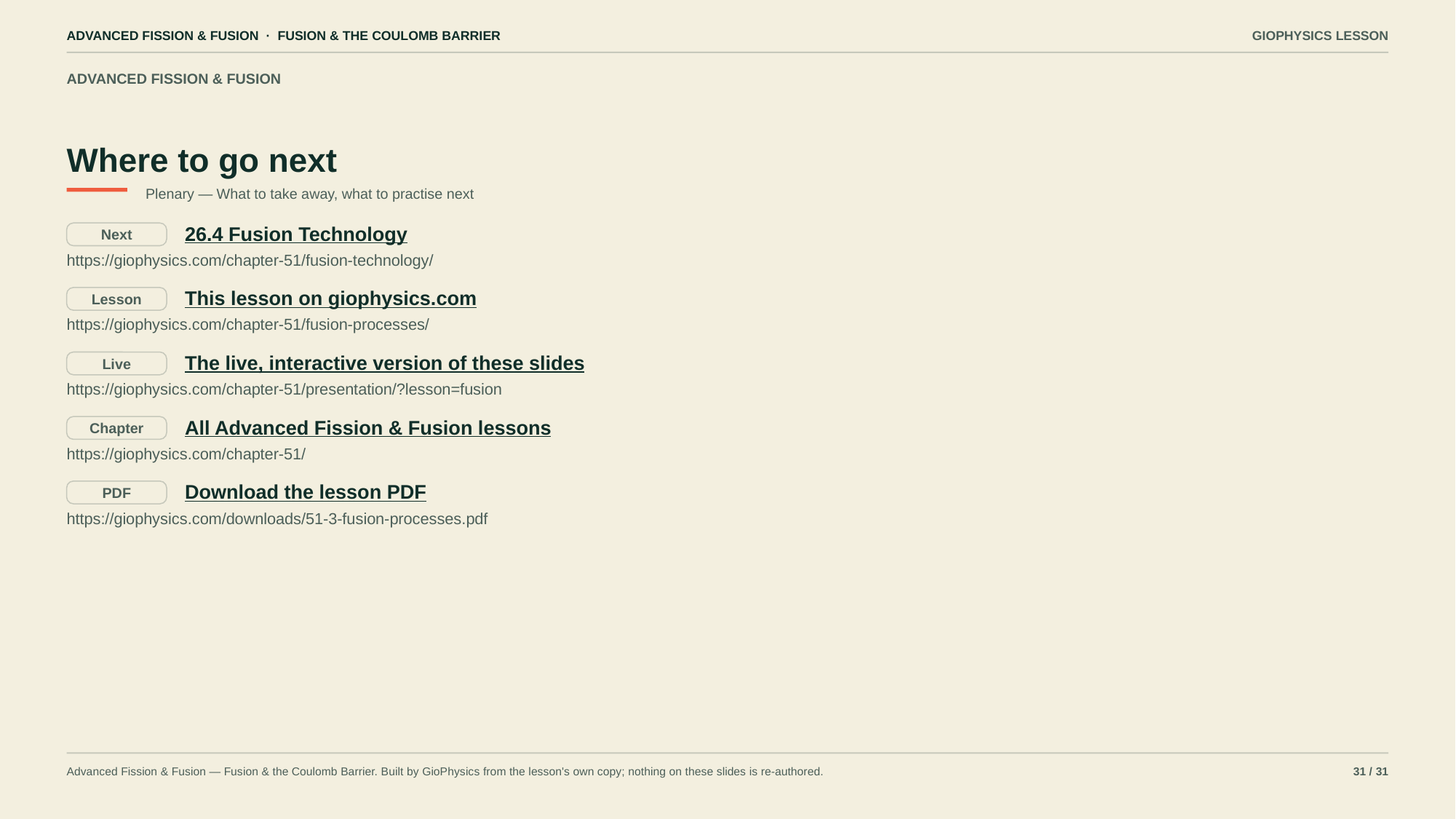

ADVANCED FISSION & FUSION  ·  FUSION & THE COULOMB BARRIER
GIOPHYSICS LESSON

ADVANCED FISSION & FUSION
Where to go next
Plenary — What to take away, what to practise next

26.4 Fusion Technology

Next
https://giophysics.com/chapter-51/fusion-technology/
This lesson on giophysics.com

Lesson
https://giophysics.com/chapter-51/fusion-processes/
The live, interactive version of these slides

Live
https://giophysics.com/chapter-51/presentation/?lesson=fusion
All Advanced Fission & Fusion lessons

Chapter
https://giophysics.com/chapter-51/
Download the lesson PDF

PDF
https://giophysics.com/downloads/51-3-fusion-processes.pdf

Advanced Fission & Fusion — Fusion & the Coulomb Barrier. Built by GioPhysics from the lesson's own copy; nothing on these slides is re-authored.
31 / 31